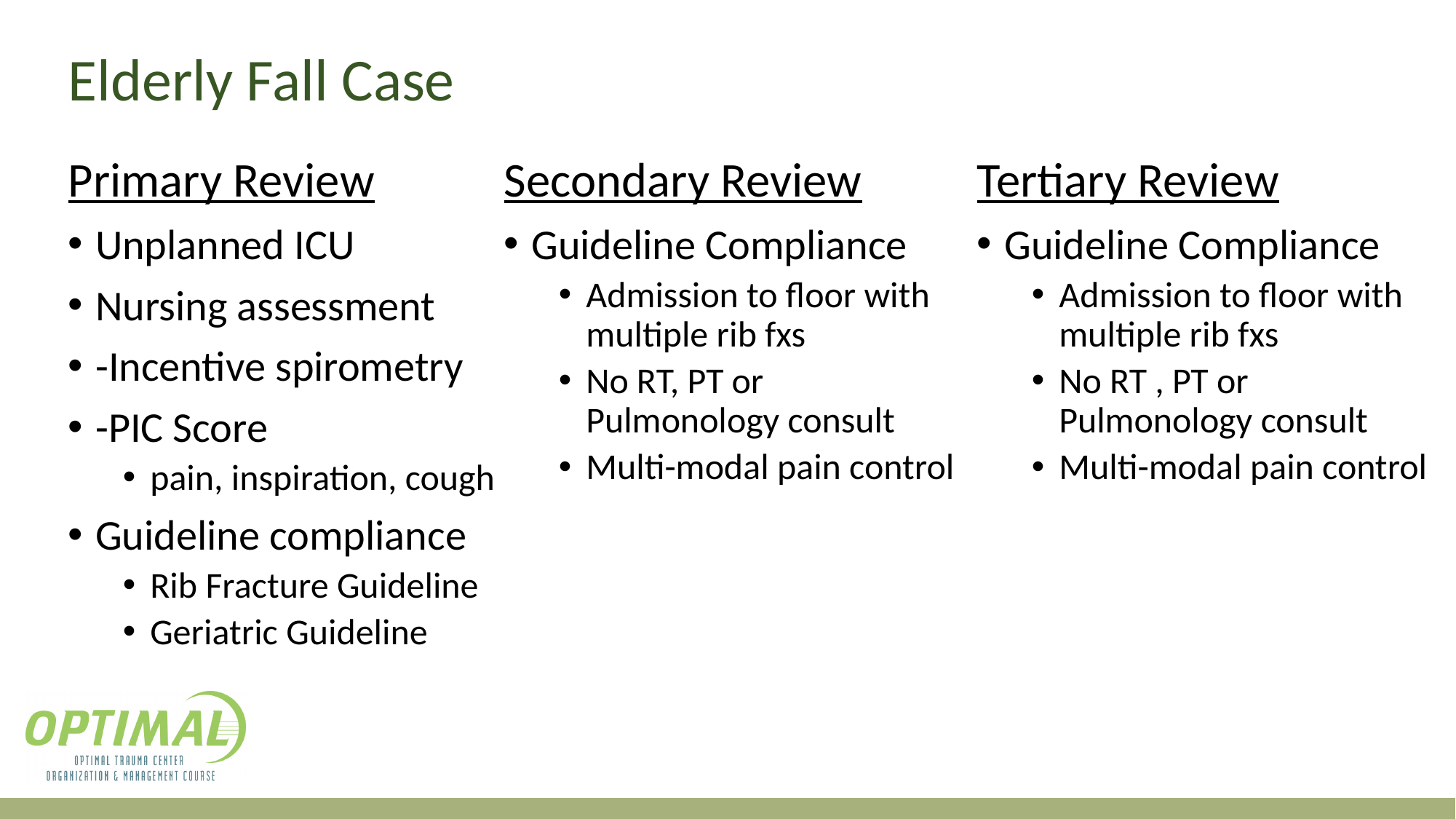

# Elderly Fall Case
Primary Review
Unplanned ICU
Nursing assessment
-Incentive spirometry
-PIC Score
pain, inspiration, cough
Guideline compliance
Rib Fracture Guideline
Geriatric Guideline
Secondary Review
Guideline Compliance
Admission to floor with multiple rib fxs
No RT, PT or Pulmonology consult
Multi-modal pain control
Tertiary Review
Guideline Compliance
Admission to floor with multiple rib fxs
No RT , PT or Pulmonology consult
Multi-modal pain control